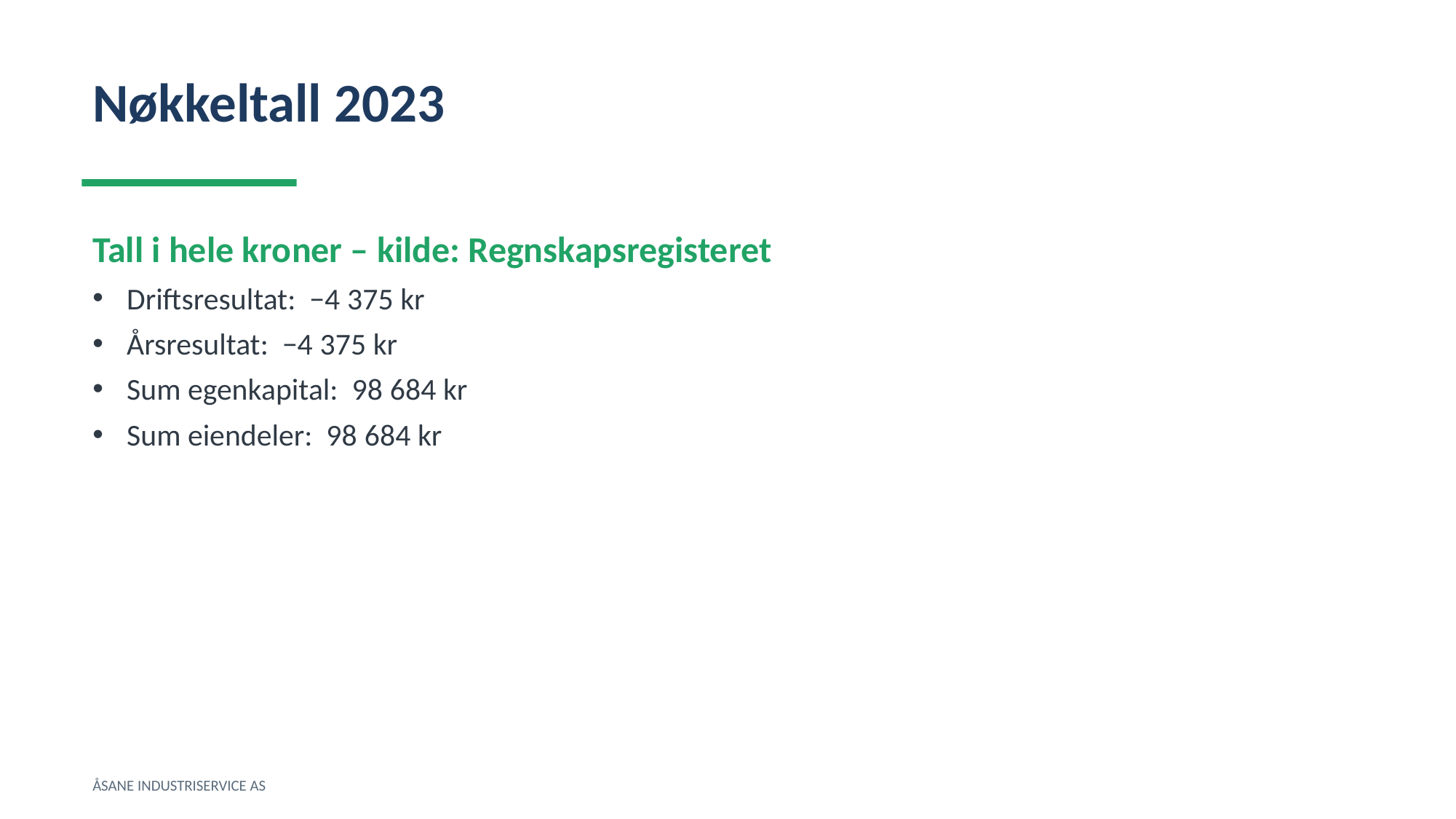

Nøkkeltall 2023

Tall i hele kroner – kilde: Regnskapsregisteret
Driftsresultat:  −4 375 kr
Årsresultat:  −4 375 kr
Sum egenkapital:  98 684 kr
Sum eiendeler:  98 684 kr
ÅSANE INDUSTRISERVICE AS